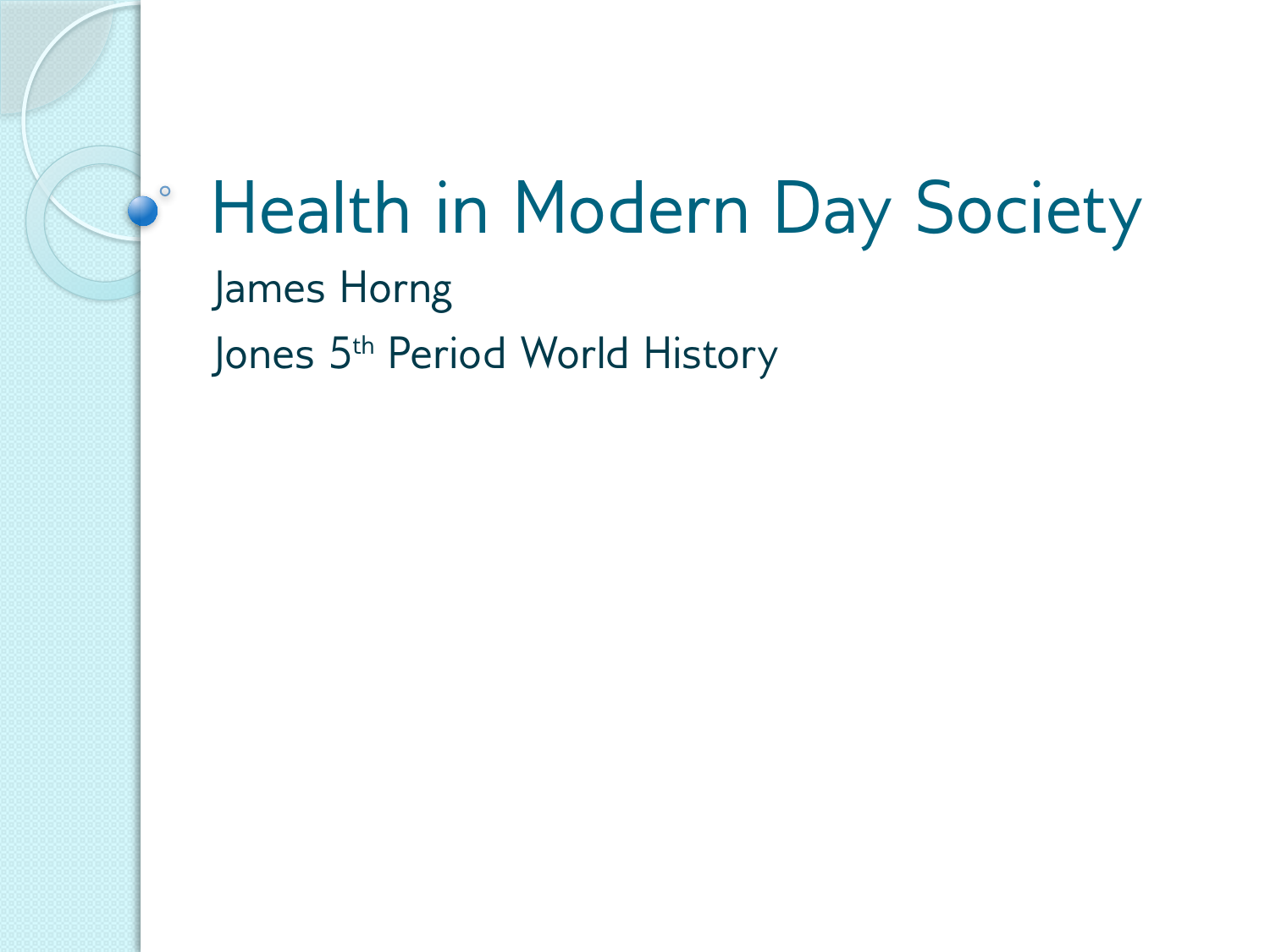

# Health in Modern Day Society
James Horng
Jones 5th Period World History